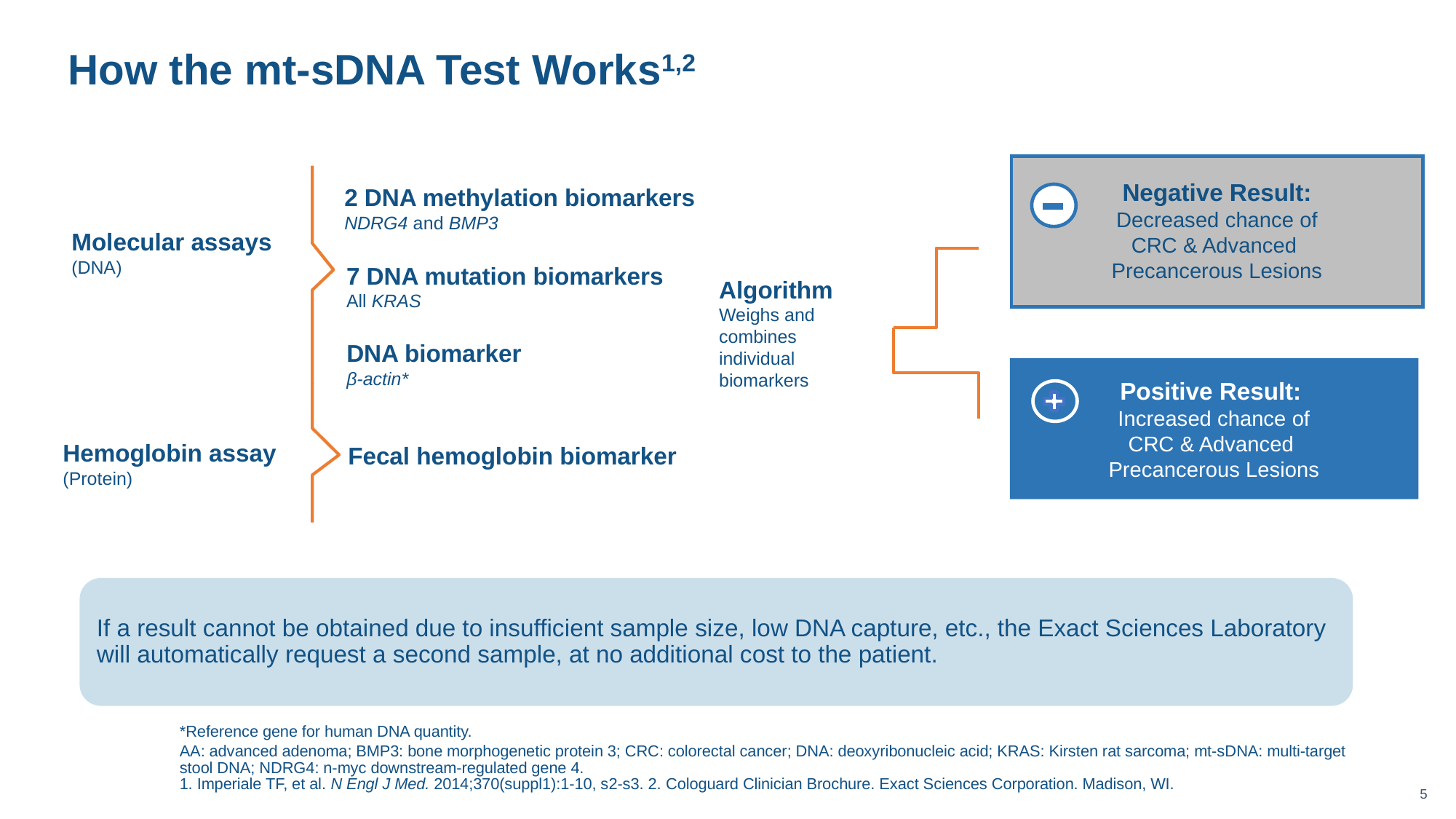

# How the mt-sDNA Test Works1,2
Negative Result:
Decreased chance of
CRC & Advanced
Precancerous Lesions

2 DNA methylation biomarkers
NDRG4 and BMP3
7 DNA mutation biomarkers
All KRAS
DNA biomarker
β-actin*
Molecular assays
(DNA)
Algorithm
Weighs and combines individual biomarkers

Fecal hemoglobin biomarker
Hemoglobin assay
(Protein)

Positive Result:
Increased chance of
CRC & Advanced
Precancerous Lesions

If a result cannot be obtained due to insufficient sample size, low DNA capture, etc., the Exact Sciences Laboratory will automatically request a second sample, at no additional cost to the patient.
*Reference gene for human DNA quantity.
AA: advanced adenoma; BMP3: bone morphogenetic protein 3; CRC: colorectal cancer; DNA: deoxyribonucleic acid; KRAS: Kirsten rat sarcoma; mt-sDNA: multi-target stool DNA; NDRG4: n-myc downstream-regulated gene 4.
1. Imperiale TF, et al. N Engl J Med. 2014;370(suppl1):1-10, s2-s3. 2. Cologuard Clinician Brochure. Exact Sciences Corporation. Madison, WI.